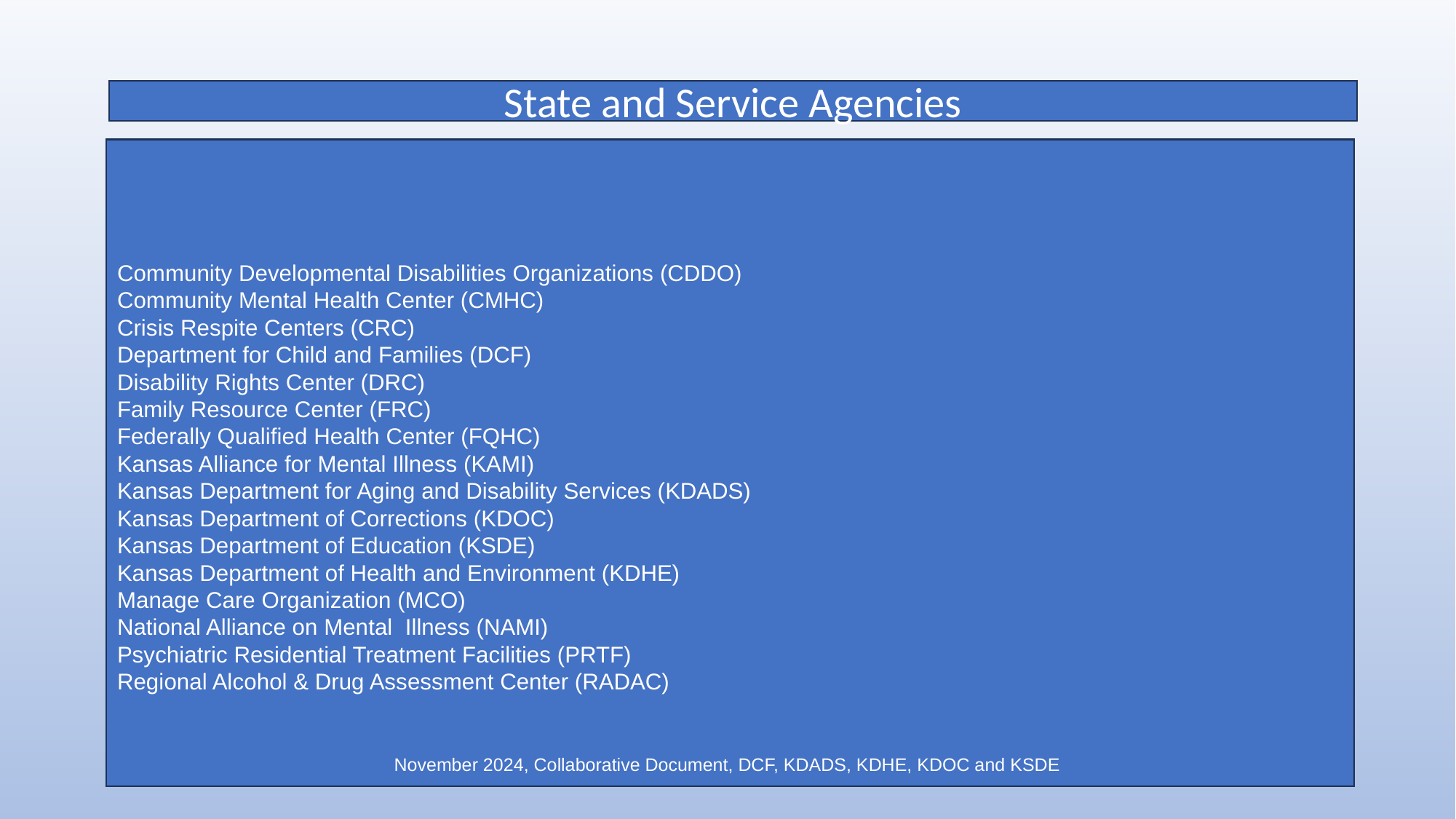

State and Service Agencies

Community Developmental Disabilities Organizations (CDDO)
Community Mental Health Center (CMHC)
Crisis Respite Centers (CRC)
Department for Child and Families (DCF)
Disability Rights Center (DRC)
Family Resource Center (FRC)
Federally Qualified Health Center (FQHC)
Kansas Alliance for Mental Illness (KAMI)
Kansas Department for Aging and Disability Services (KDADS)
Kansas Department of Corrections (KDOC)
Kansas Department of Education (KSDE)
Kansas Department of Health and Environment (KDHE)
Manage Care Organization (MCO)
National Alliance on Mental  Illness (NAMI)
Psychiatric Residential Treatment Facilities (PRTF)
Regional Alcohol & Drug Assessment Center (RADAC)
November 2024, Collaborative Document, DCF, KDADS, KDHE, KDOC and KSDE